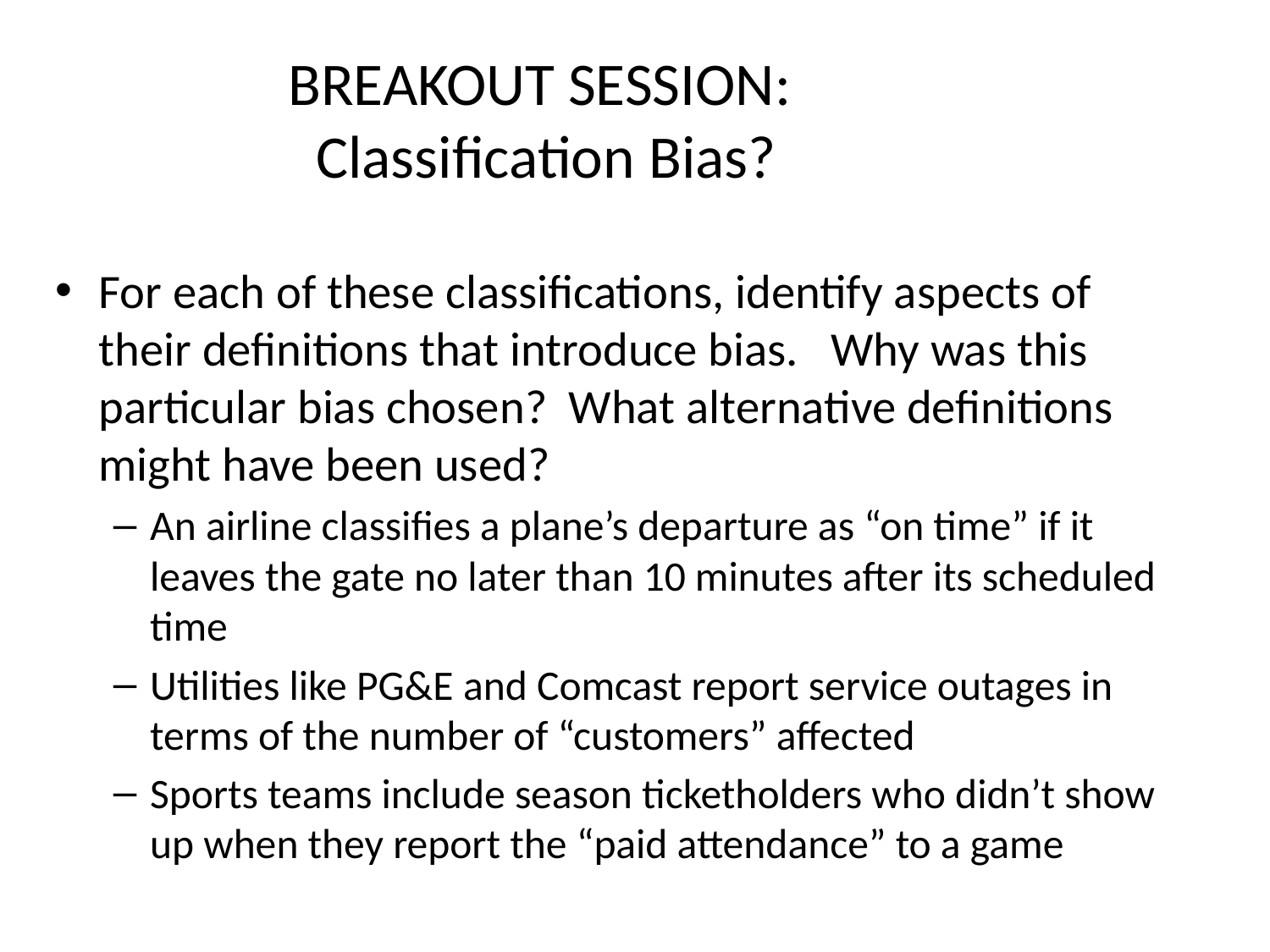

# BREAKOUT SESSION: Classification Bias?
For each of these classifications, identify aspects of their definitions that introduce bias.   Why was this particular bias chosen?  What alternative definitions might have been used?
An airline classifies a plane’s departure as “on time” if it leaves the gate no later than 10 minutes after its scheduled time
Utilities like PG&E and Comcast report service outages in terms of the number of “customers” affected
Sports teams include season ticketholders who didn’t show up when they report the “paid attendance” to a game